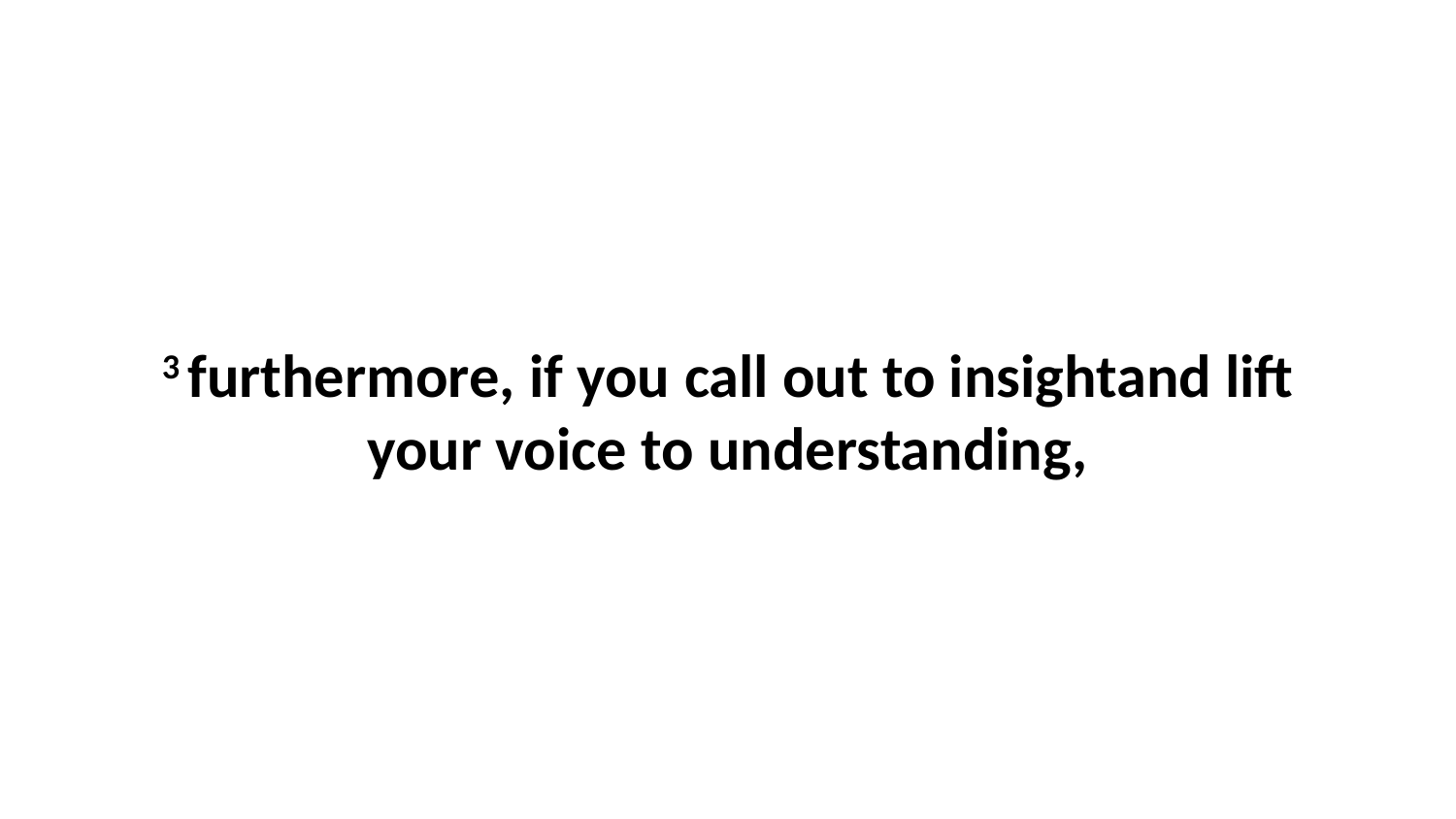

3 furthermore, if you call out to insightand lift your voice to understanding,